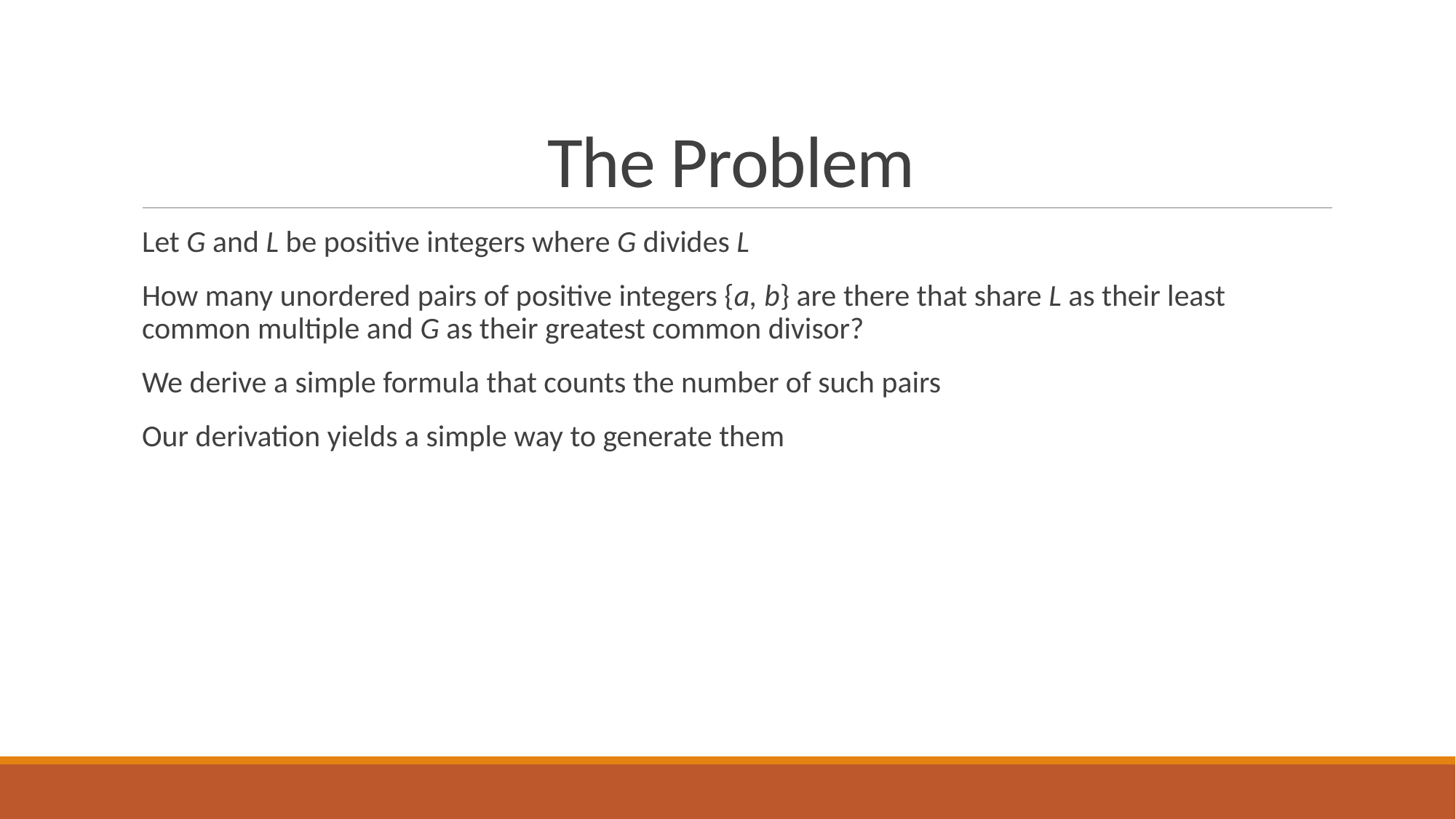

# The Problem
Let G and L be positive integers where G divides L
How many unordered pairs of positive integers {a, b} are there that share L as their least common multiple and G as their greatest common divisor?
We derive a simple formula that counts the number of such pairs
Our derivation yields a simple way to generate them